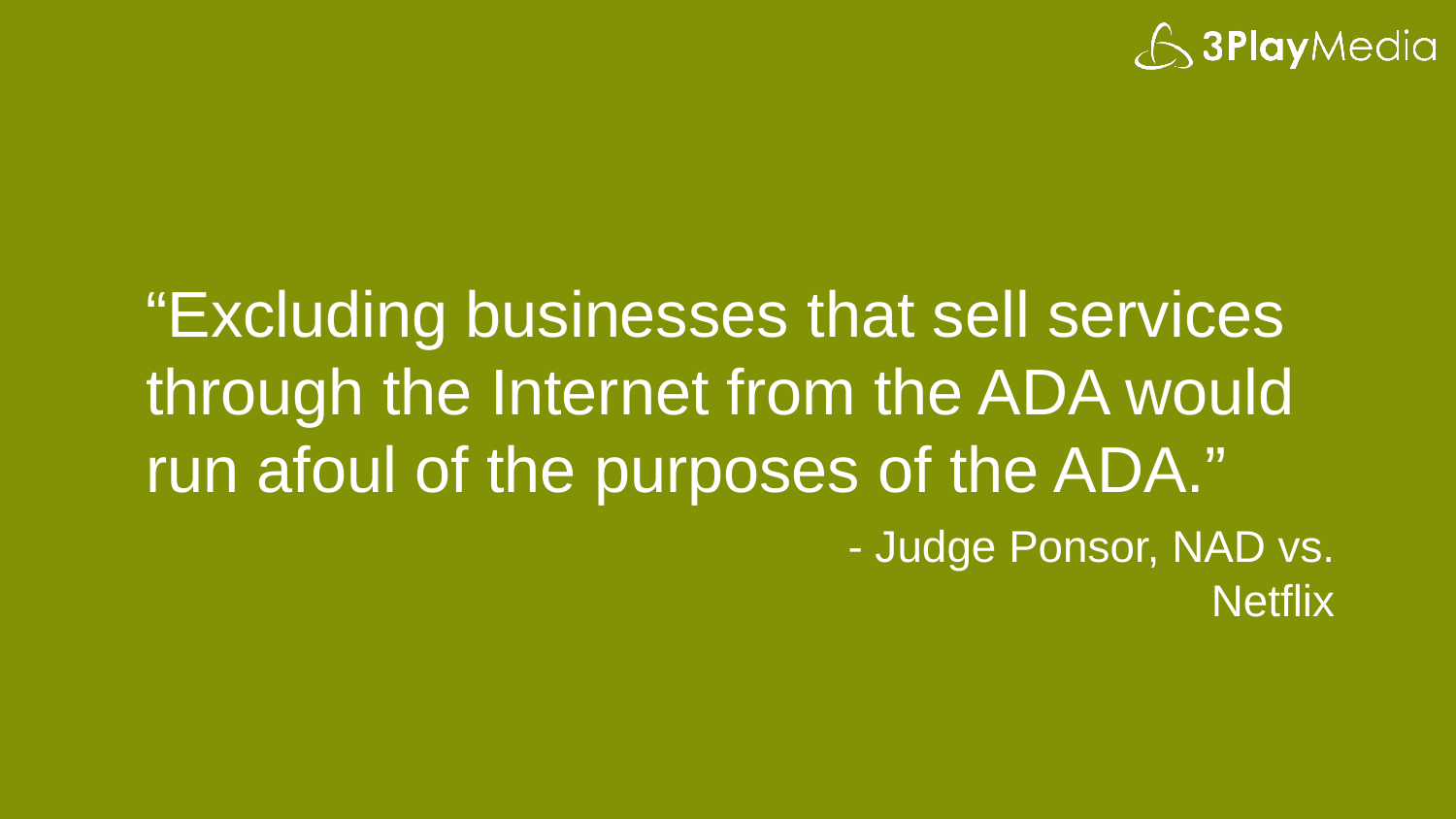

“Excluding businesses that sell services through the Internet from the ADA would run afoul of the purposes of the ADA.”
- Judge Ponsor, NAD vs. Netflix